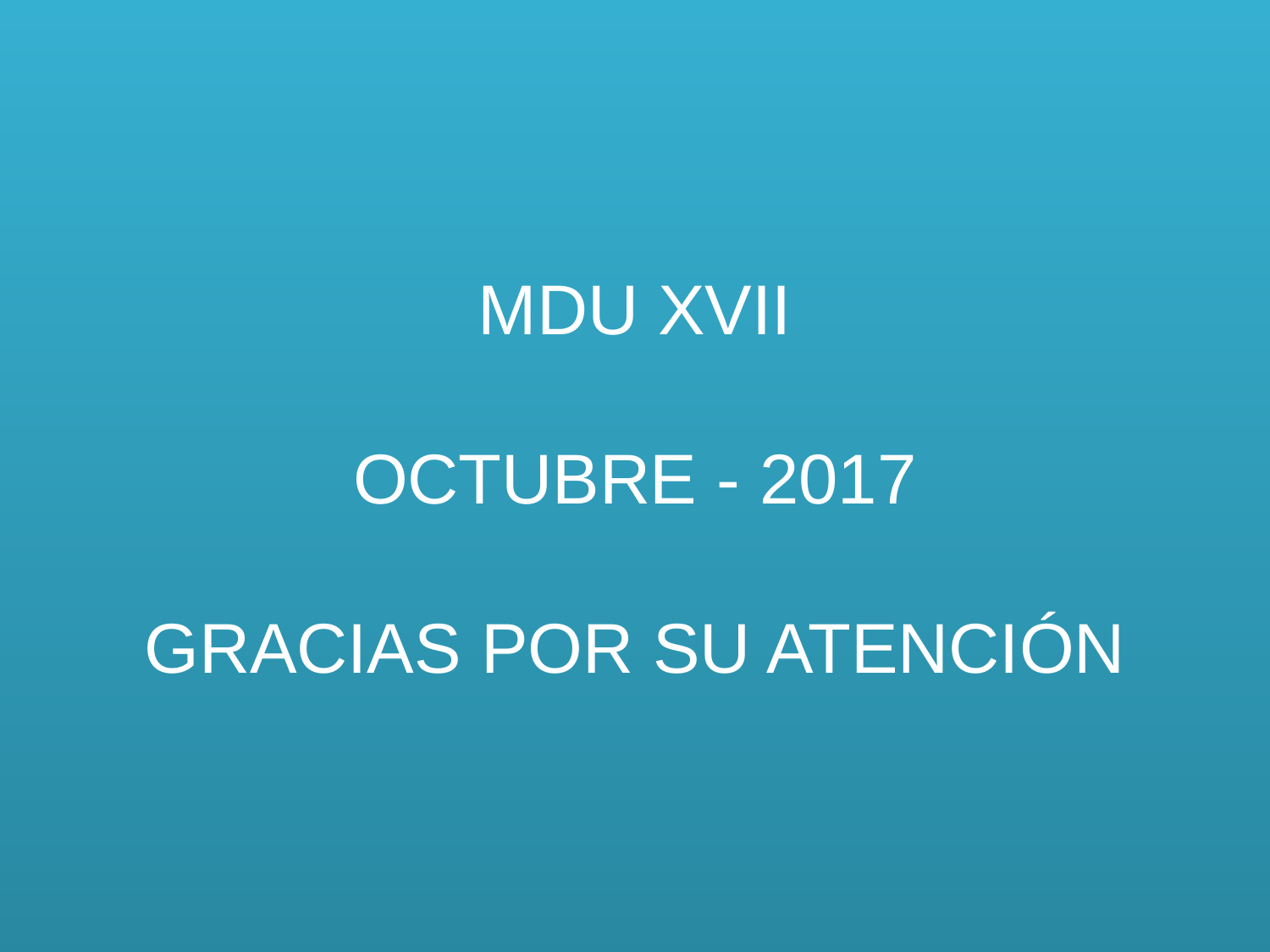

# MDU XVII OCTUBRE - 2017 GRACIAS POR SU ATENCIÓN